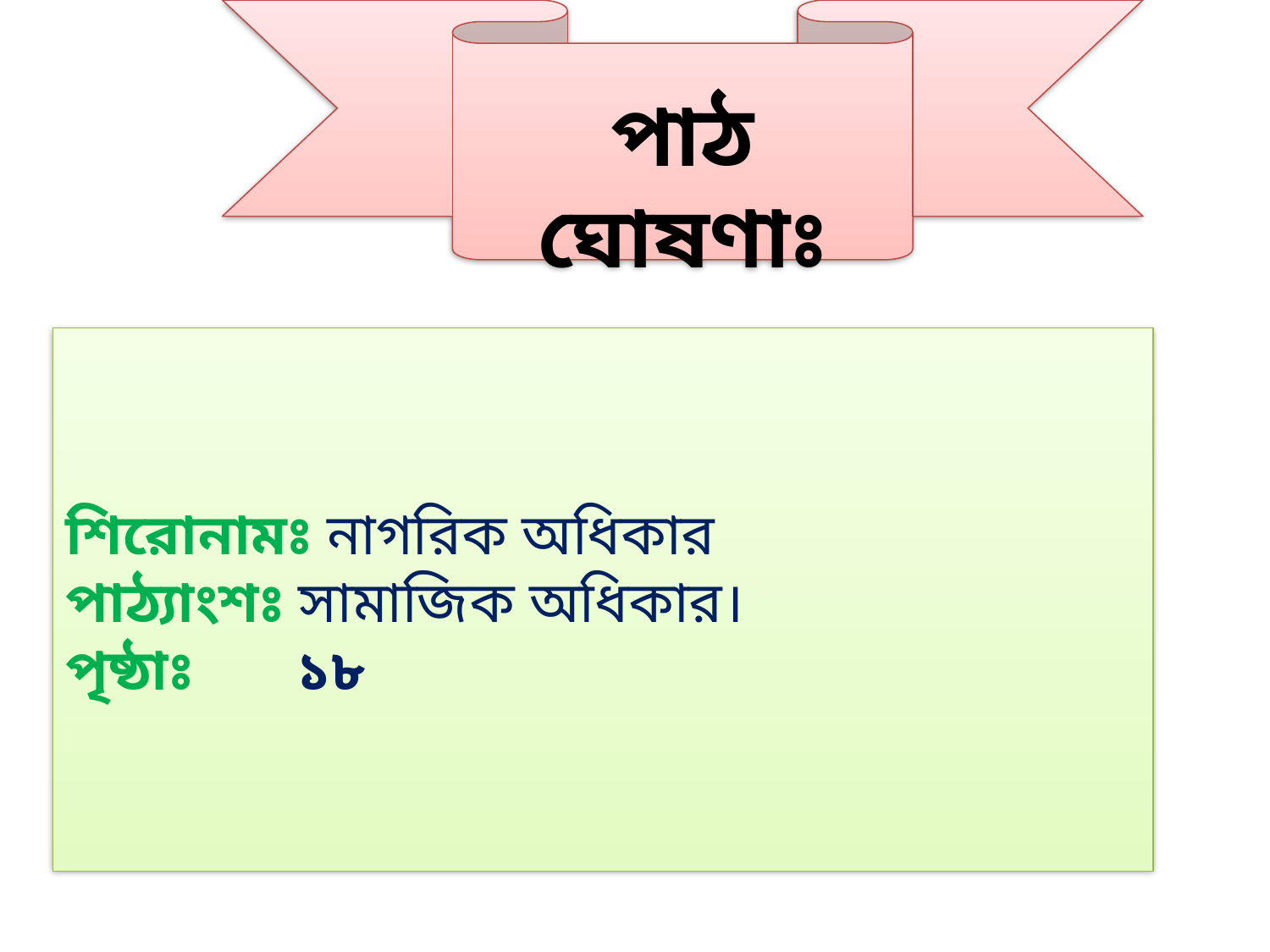

পাঠ ঘোষণাঃ

শিরোনামঃ নাগরিক অধিকার
পাঠ্যাংশঃ সামাজিক অধিকার।
পৃষ্ঠাঃ       ১৮